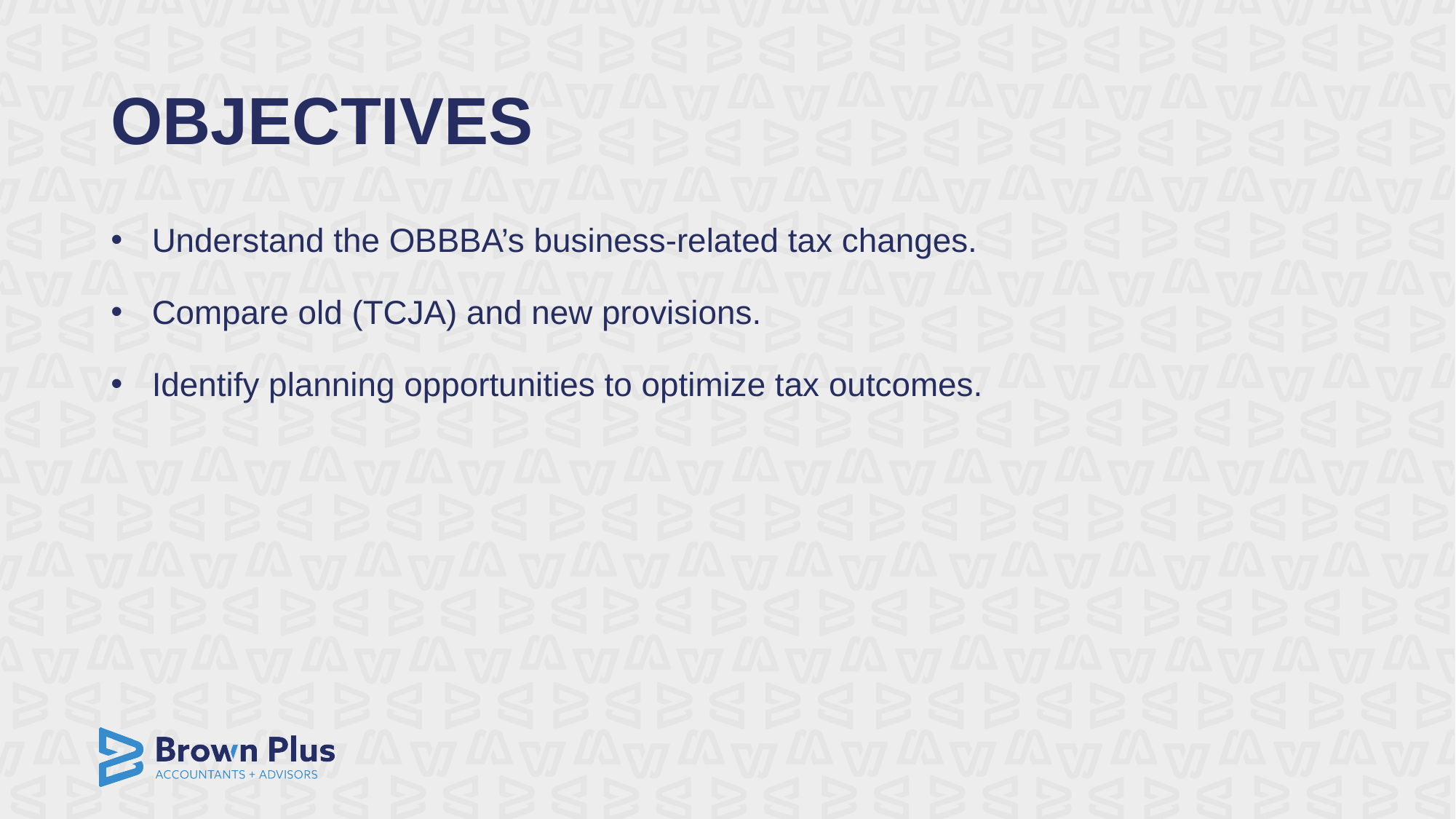

# OBJECTIVES
Understand the OBBBA’s business-related tax changes.

Compare old (TCJA) and new provisions.

Identify planning opportunities to optimize tax outcomes.